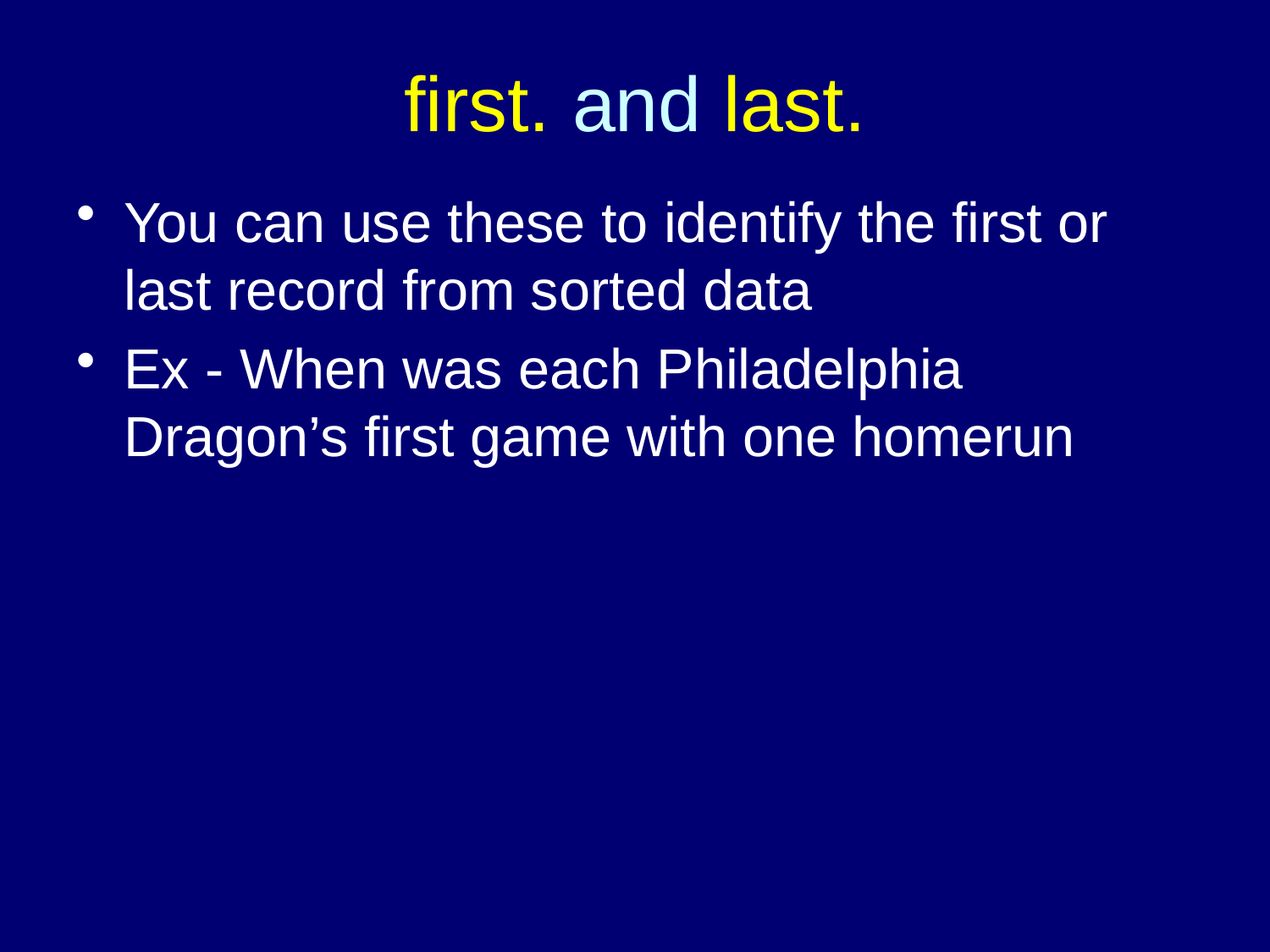

# first. and last.
You can use these to identify the first or last record from sorted data
Ex - When was each Philadelphia Dragon’s first game with one homerun